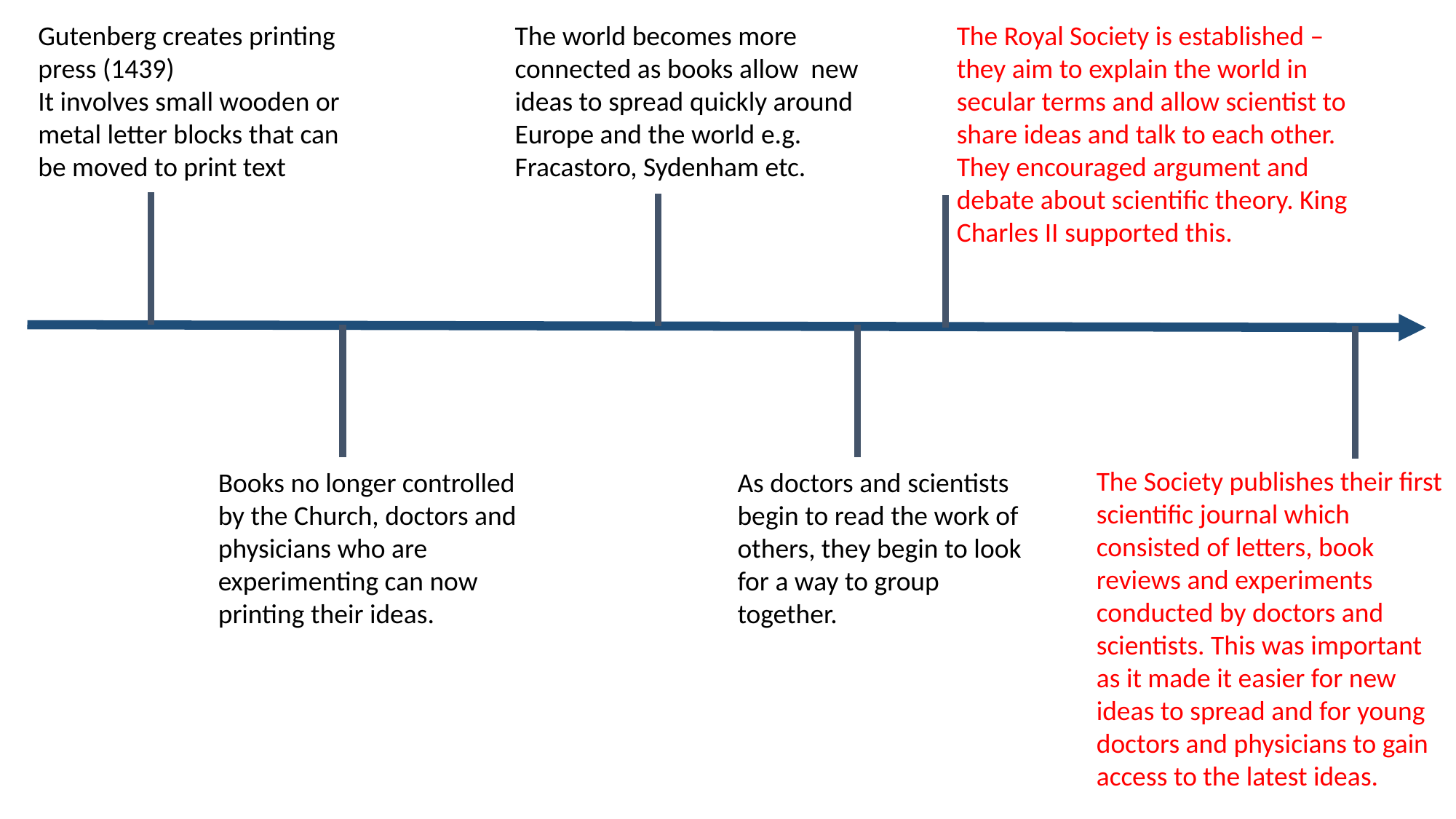

Gutenberg creates printing press (1439)
It involves small wooden or metal letter blocks that can be moved to print text
The world becomes more connected as books allow  new ideas to spread quickly around Europe and the world e.g. Fracastoro, Sydenham etc.
The Royal Society is established – they aim to explain the world in secular terms and allow scientist to share ideas and talk to each other. They encouraged argument and debate about scientific theory. King Charles II supported this.
The Society publishes their first scientific journal which consisted of letters, book reviews and experiments conducted by doctors and scientists. This was important as it made it easier for new ideas to spread and for young doctors and physicians to gain access to the latest ideas.
Books no longer controlled by the Church, doctors and physicians who are experimenting can now printing their ideas.
As doctors and scientists begin to read the work of others, they begin to look for a way to group together.